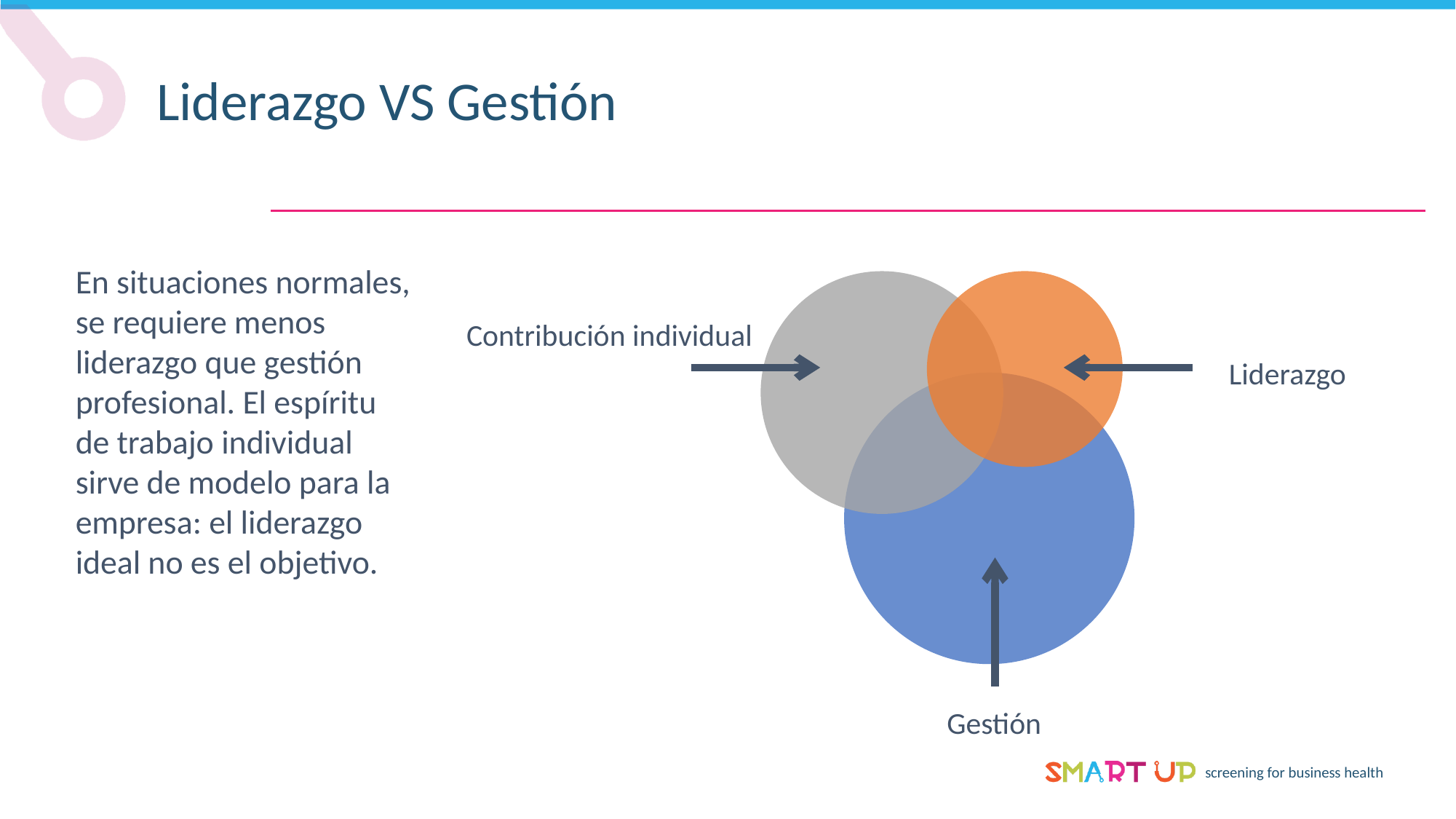

Liderazgo VS Gestión
En situaciones normales, se requiere menos liderazgo que gestión profesional. El espíritu de trabajo individual sirve de modelo para la empresa: el liderazgo ideal no es el objetivo.

Contribución individual
Liderazgo

Gestión